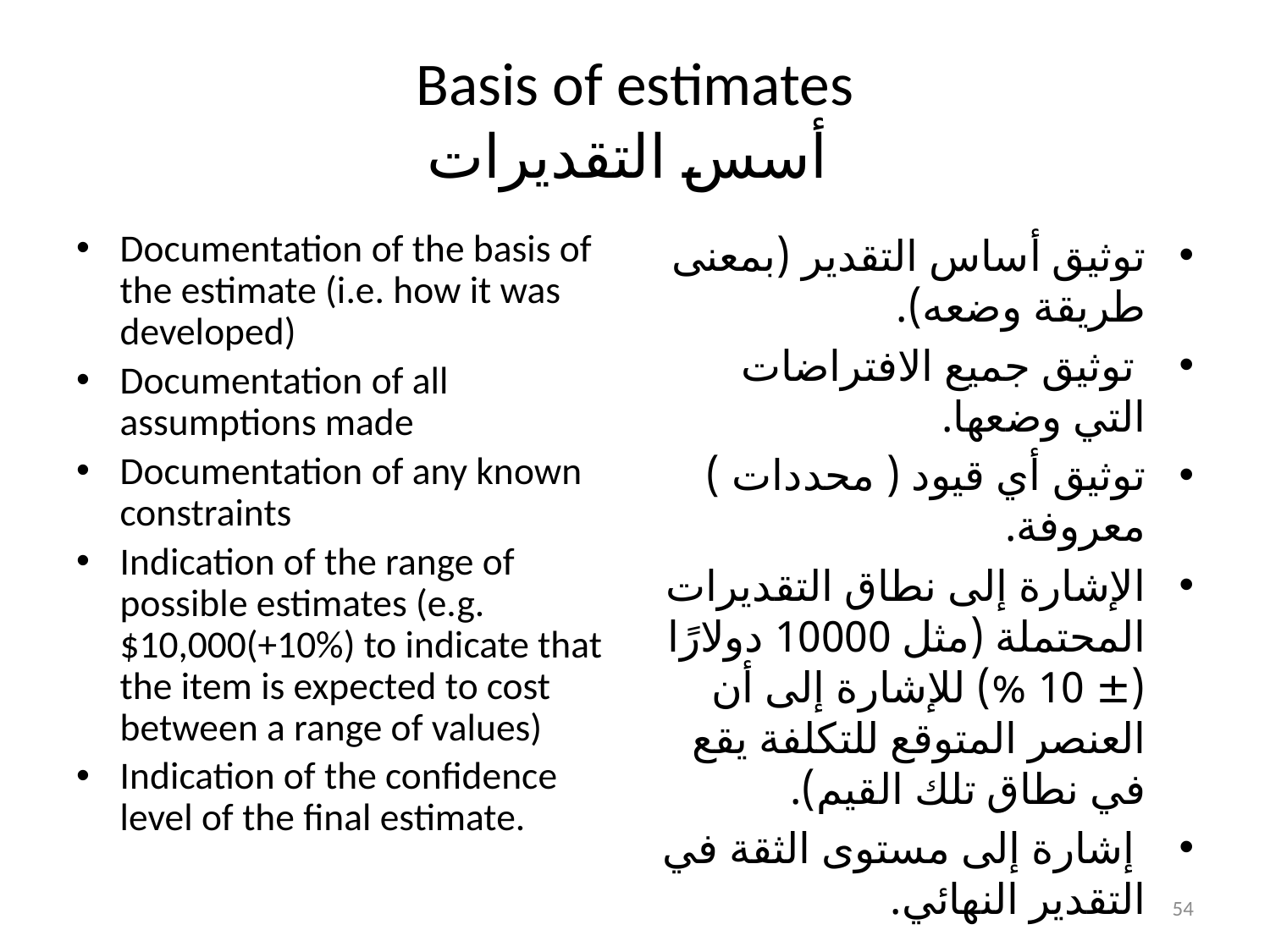

# Basis of estimates أسس التقديرات
Documentation of the basis of the estimate (i.e. how it was developed)
Documentation of all assumptions made
Documentation of any known constraints
Indication of the range of possible estimates (e.g. $10,000(+10%) to indicate that the item is expected to cost between a range of values)
Indication of the confidence level of the final estimate.

توثيق أساس التقدير (بمعنى طريقة وضعه).
 توثيق جميع الافتراضات التي وضعها.
توثيق أي قيود ( محددات ) معروفة.
الإشارة إلى نطاق التقديرات المحتملة (مثل 10000 دولارًا (± 10 %) للإشارة إلى أن العنصر المتوقع للتكلفة يقع في نطاق تلك القيم).
 إشارة إلى مستوى الثقة في التقدير النهائي.
54